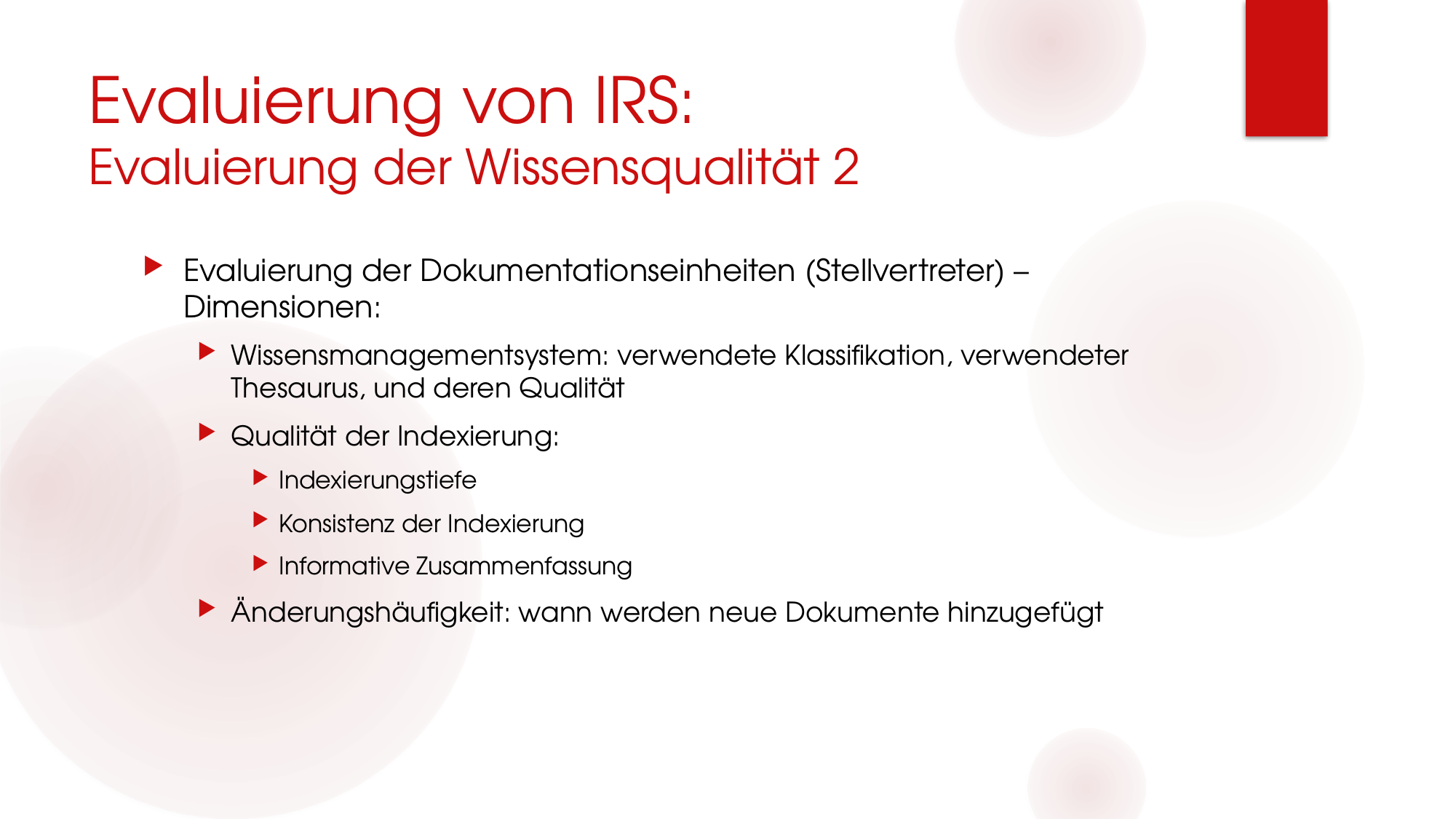

# Evaluierung von IRS: Evaluierung der Wissensqualität 2
Evaluierung der Dokumentationseinheiten (Stellvertreter) – Dimensionen:
Wissensmanagementsystem: verwendete Klassifikation, verwendeter Thesaurus, und deren Qualität
Qualität der Indexierung:
Indexierungstiefe
Konsistenz der Indexierung
Informative Zusammenfassung
Änderungshäufigkeit: wann werden neue Dokumente hinzugefügt